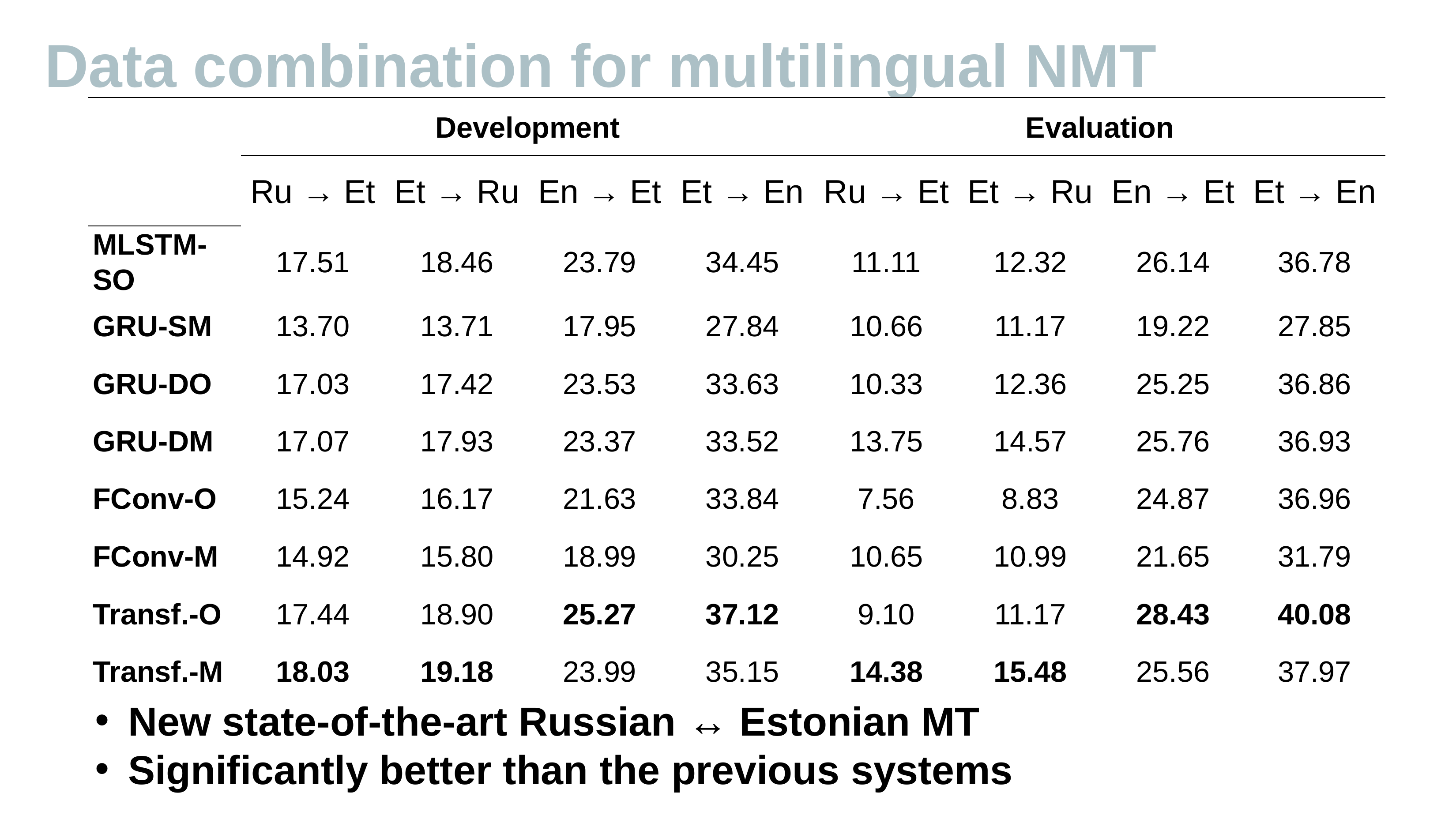

Data combination for multilingual NMT
|  | Development |  |  |  | Evaluation |  |  |  |
| --- | --- | --- | --- | --- | --- | --- | --- | --- |
|  | Ru → Et | Et → Ru | En → Et | Et → En | Ru → Et | Et → Ru | En → Et | Et → En |
| MLSTM-SO | 17.51 | 18.46 | 23.79 | 34.45 | 11.11 | 12.32 | 26.14 | 36.78 |
| GRU-SM | 13.70 | 13.71 | 17.95 | 27.84 | 10.66 | 11.17 | 19.22 | 27.85 |
| GRU-DO | 17.03 | 17.42 | 23.53 | 33.63 | 10.33 | 12.36 | 25.25 | 36.86 |
| GRU-DM | 17.07 | 17.93 | 23.37 | 33.52 | 13.75 | 14.57 | 25.76 | 36.93 |
| FConv-O | 15.24 | 16.17 | 21.63 | 33.84 | 7.56 | 8.83 | 24.87 | 36.96 |
| FConv-M | 14.92 | 15.80 | 18.99 | 30.25 | 10.65 | 10.99 | 21.65 | 31.79 |
| Transf.-O | 17.44 | 18.90 | 25.27 | 37.12 | 9.10 | 11.17 | 28.43 | 40.08 |
| Transf.-M | 18.03 | 19.18 | 23.99 | 35.15 | 14.38 | 15.48 | 25.56 | 37.97 |
New state-of-the-art Russian ↔ Estonian MT
Significantly better than the previous systems